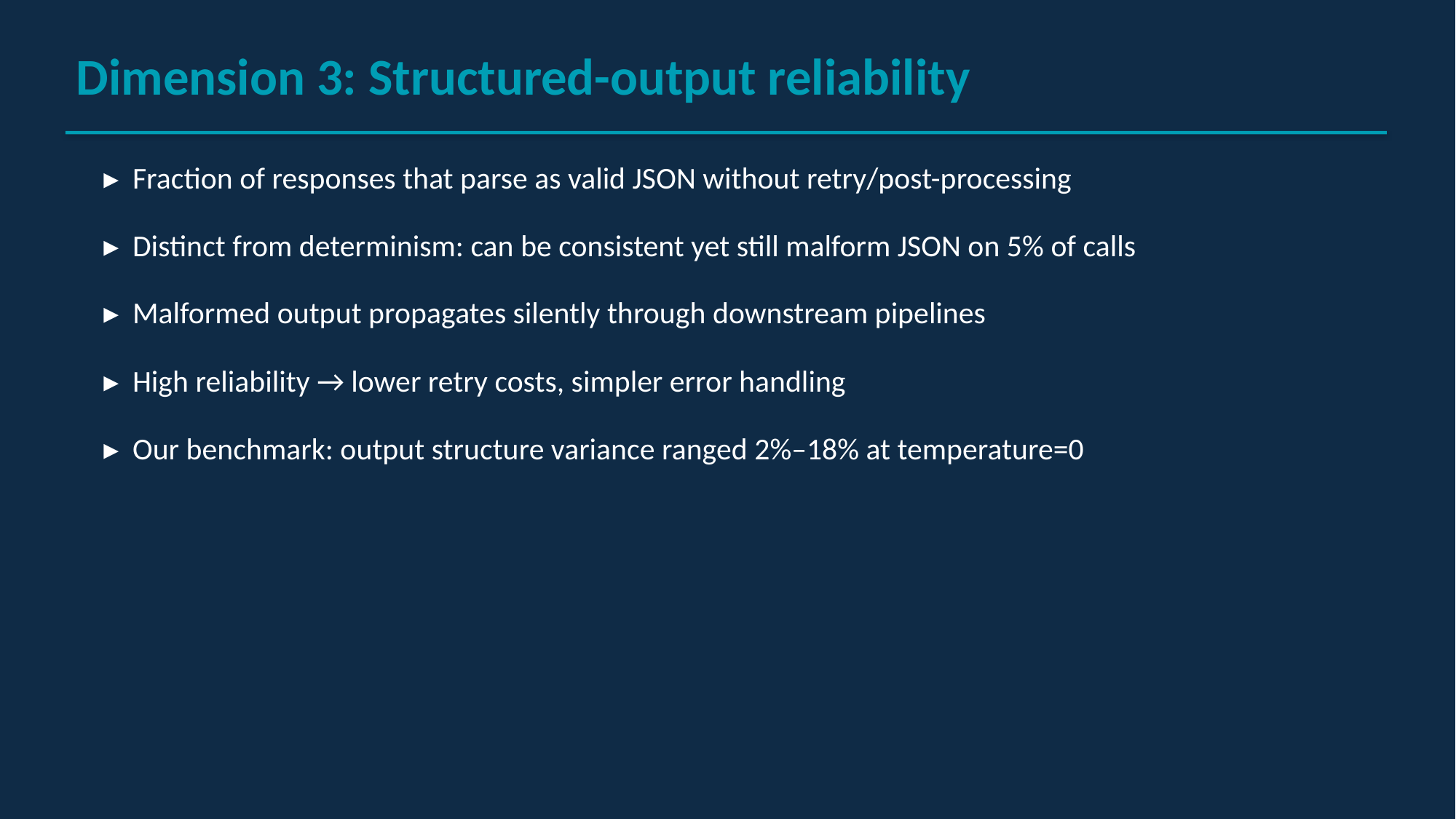

Dimension 3: Structured-output reliability

▸  Fraction of responses that parse as valid JSON without retry/post-processing
▸  Distinct from determinism: can be consistent yet still malform JSON on 5% of calls
▸  Malformed output propagates silently through downstream pipelines
▸  High reliability → lower retry costs, simpler error handling
▸  Our benchmark: output structure variance ranged 2%–18% at temperature=0